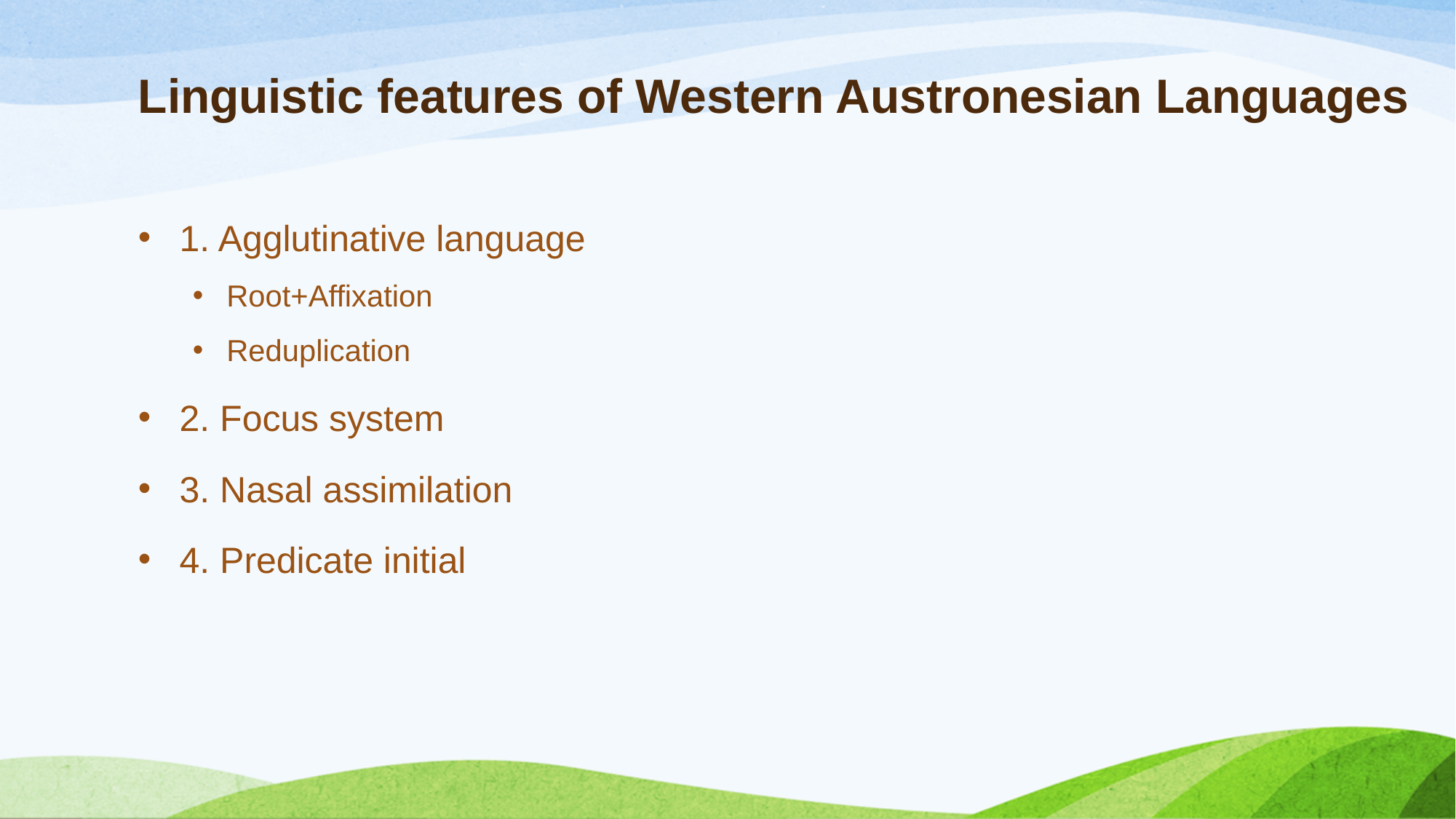

# Linguistic features of Western Austronesian Languages
1. Agglutinative language
Root+Affixation
Reduplication
2. Focus system
3. Nasal assimilation
4. Predicate initial